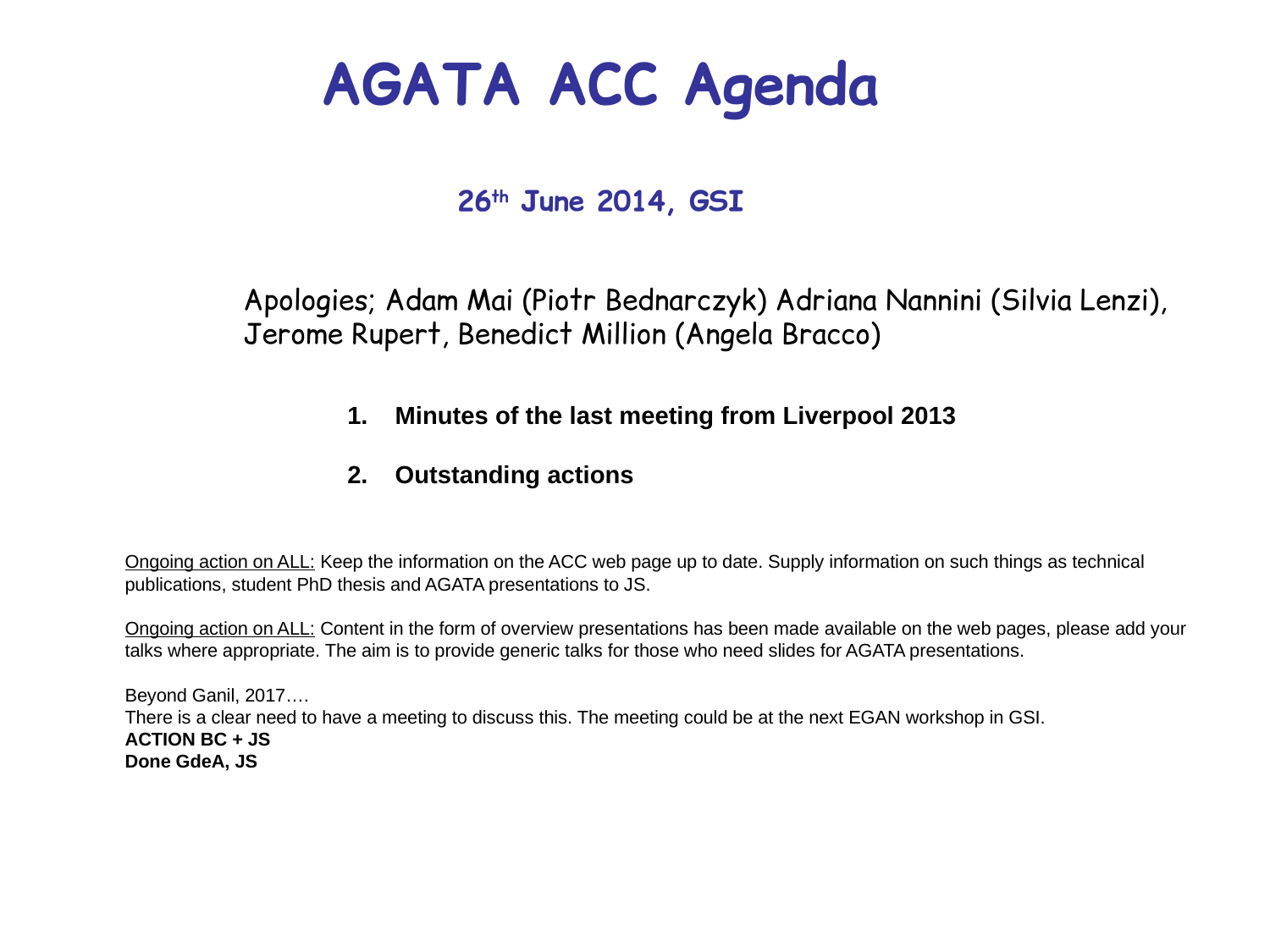

AGATA ACC Agenda
26th June 2014, GSI
Apologies; Adam Mai (Piotr Bednarczyk) Adriana Nannini (Silvia Lenzi),
Jerome Rupert, Benedict Million (Angela Bracco)
Minutes of the last meeting from Liverpool 2013

Outstanding actions

Ongoing action on ALL: Keep the information on the ACC web page up to date. Supply information on such things as technical publications, student PhD thesis and AGATA presentations to JS.

Ongoing action on ALL: Content in the form of overview presentations has been made available on the web pages, please add your talks where appropriate. The aim is to provide generic talks for those who need slides for AGATA presentations.

Beyond Ganil, 2017….
There is a clear need to have a meeting to discuss this. The meeting could be at the next EGAN workshop in GSI.
ACTION BC + JS
Done GdeA, JS